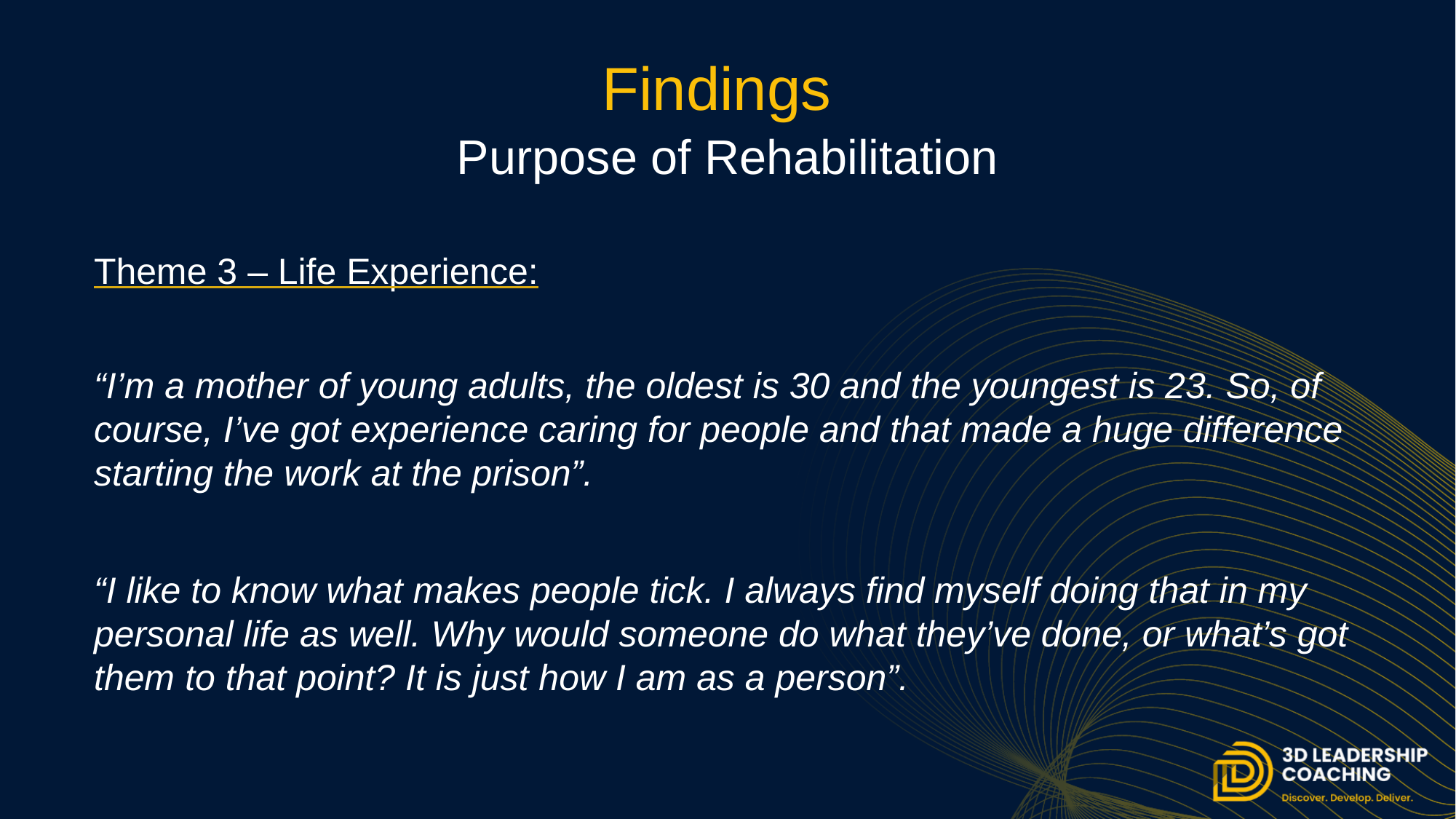

# Findings Purpose of Rehabilitation
Theme 3 – Life Experience:

“I’m a mother of young adults, the oldest is 30 and the youngest is 23. So, of  course, I’ve got experience caring for people and that made a huge difference starting the work at the prison”.

“I like to know what makes people tick. I always find myself doing that in my personal life as well. Why would someone do what they’ve done, or what’s got them to that point? It is just how I am as a person”.